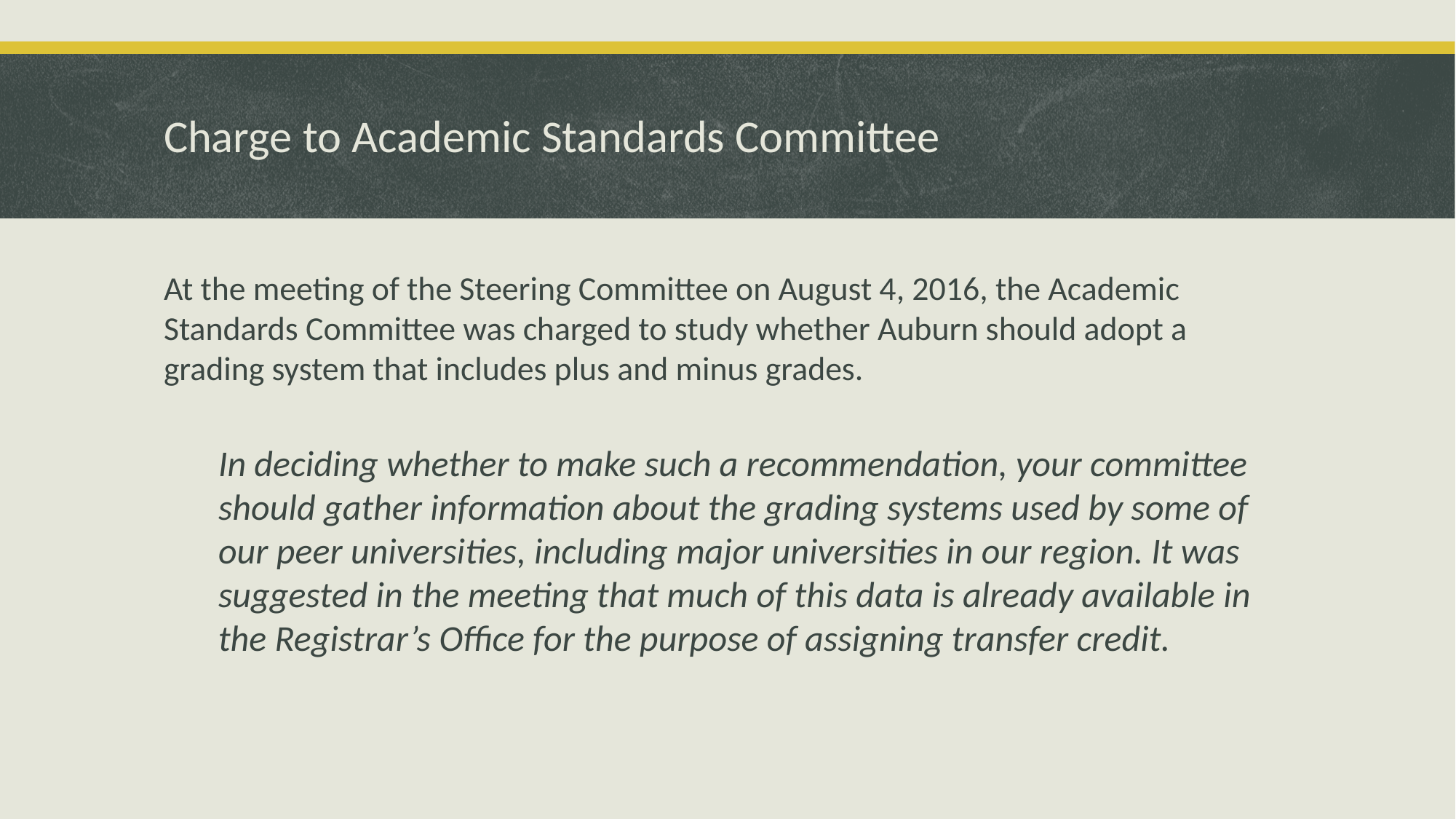

# Charge to Academic Standards Committee
At the meeting of the Steering Committee on August 4, 2016, the Academic Standards Committee was charged to study whether Auburn should adopt a grading system that includes plus and minus grades.

In deciding whether to make such a recommendation, your committee should gather information about the grading systems used by some of our peer universities, including major universities in our region. It was suggested in the meeting that much of this data is already available in the Registrar’s Office for the purpose of assigning transfer credit.